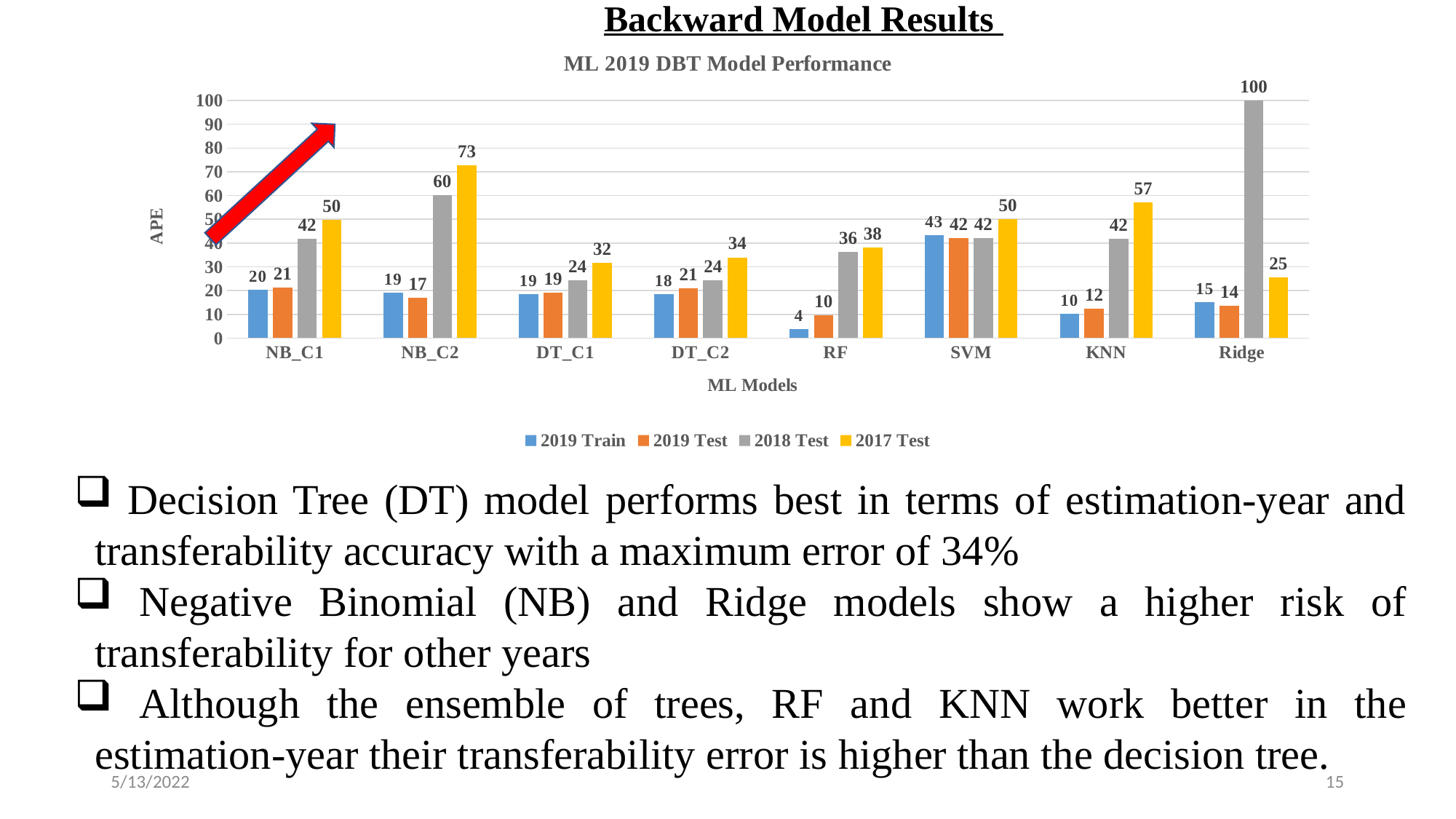

Backward Model Results

### Chart: ML 2019 DBT Model Performance

| Category | 2019 Train | 2019 Test | 2018 Test | 2017 Test |
|---|---|---|---|---|
| NB_C1 | 20.48 | 21.22 | 41.730000000000004 | 49.62 |
| NB_C2 | 19.02 | 16.91 | 60.11 | 72.76 |
| DT_C1 | 18.6 | 19.07 | 24.26 | 31.540000000000003 |
| DT_C2 | 18.35 | 20.97 | 24.240000000000002 | 33.96 |
| RF | 3.94 | 9.65 | 36.15 | 38.13 |
| SVM | 43.48 | 41.99 | 42.13 | 50.09 |
| KNN | 10.23 | 12.24 | 41.88 | 57.2 |
| Ridge | 15.2 | 13.71 | 100.0 | 25.42 |
 Decision Tree (DT) model performs best in terms of estimation-year and transferability accuracy with a maximum error of 34%
 Negative Binomial (NB) and Ridge models show a higher risk of transferability for other years
 Although the ensemble of trees, RF and KNN work better in the estimation-year their transferability error is higher than the decision tree.

5/13/2022
15